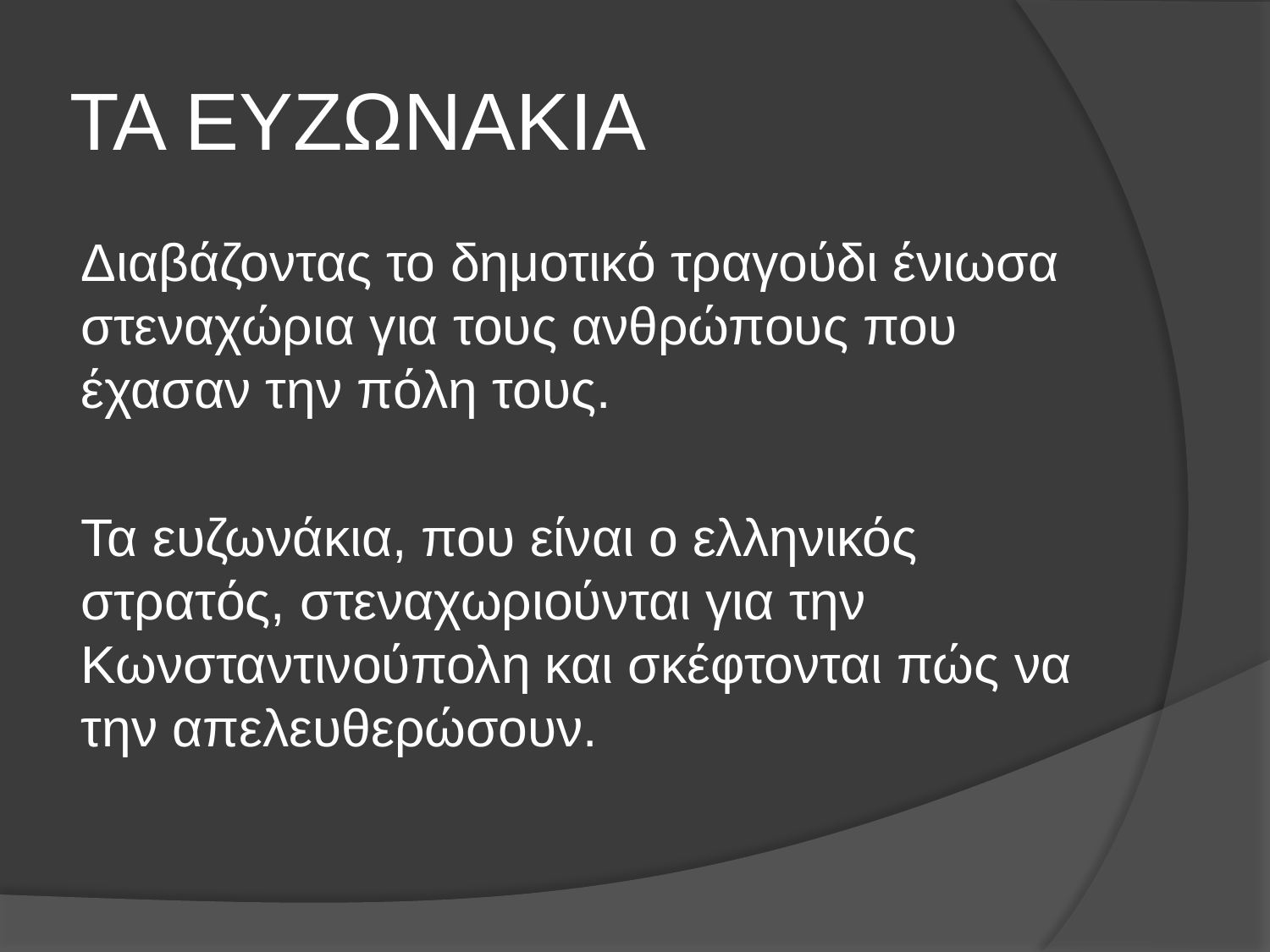

# ΤΑ ΕΥΖΩΝΑΚΙΑ
Διαβάζοντας το δημοτικό τραγούδι ένιωσα στεναχώρια για τους ανθρώπους που έχασαν την πόλη τους.

Τα ευζωνάκια, που είναι ο ελληνικός στρατός, στεναχωριούνται για την Κωνσταντινούπολη και σκέφτονται πώς να την απελευθερώσουν.